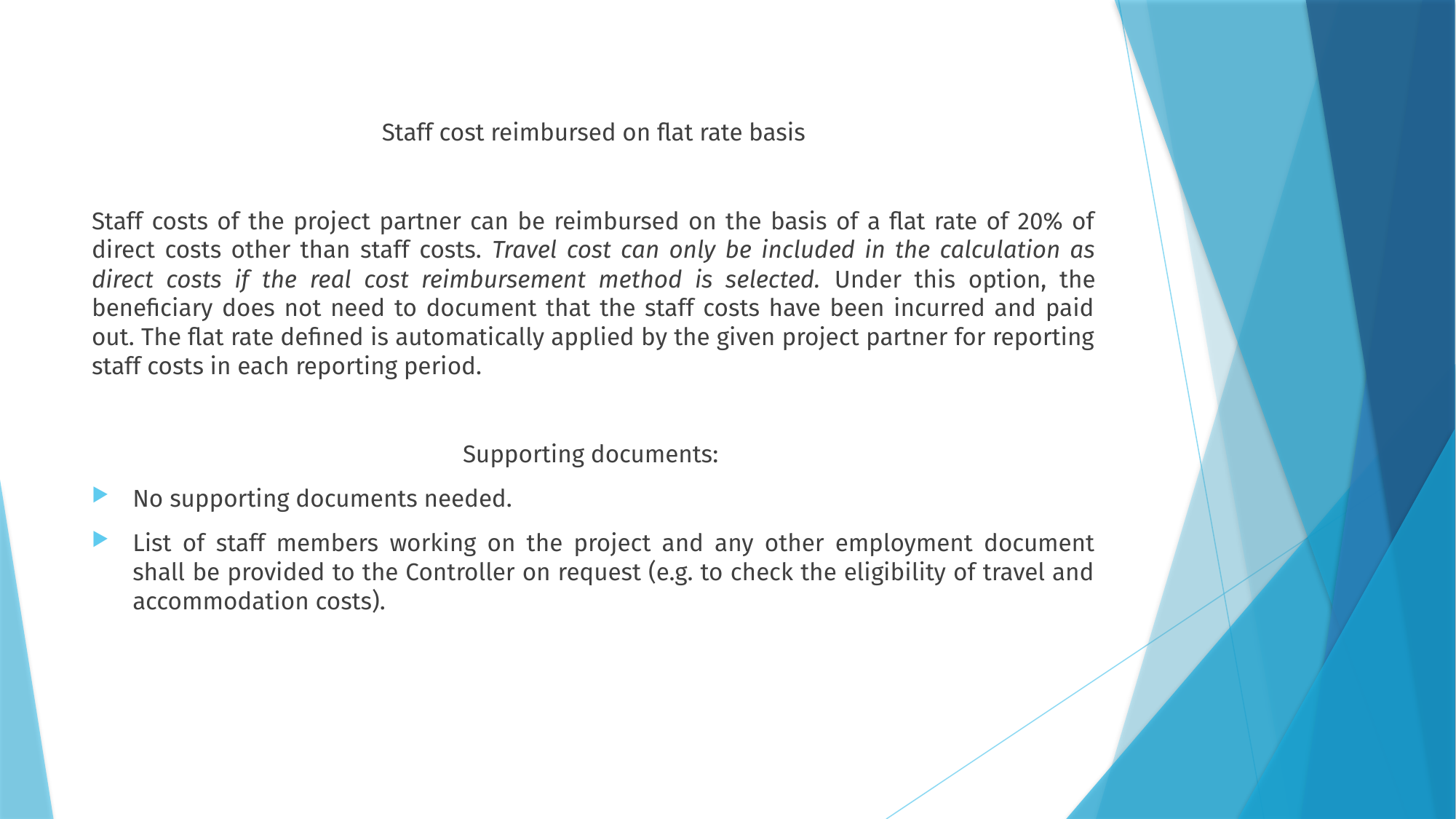

Staff cost reimbursed on flat rate basis

Staff costs of the project partner can be reimbursed on the basis of a flat rate of 20% of direct costs other than staff costs. Travel cost can only be included in the calculation as direct costs if the real cost reimbursement method is selected. Under this option, the beneficiary does not need to document that the staff costs have been incurred and paid out. The flat rate defined is automatically applied by the given project partner for reporting staff costs in each reporting period.

Supporting documents:
No supporting documents needed.
List of staff members working on the project and any other employment document shall be provided to the Controller on request (e.g. to check the eligibility of travel and accommodation costs).